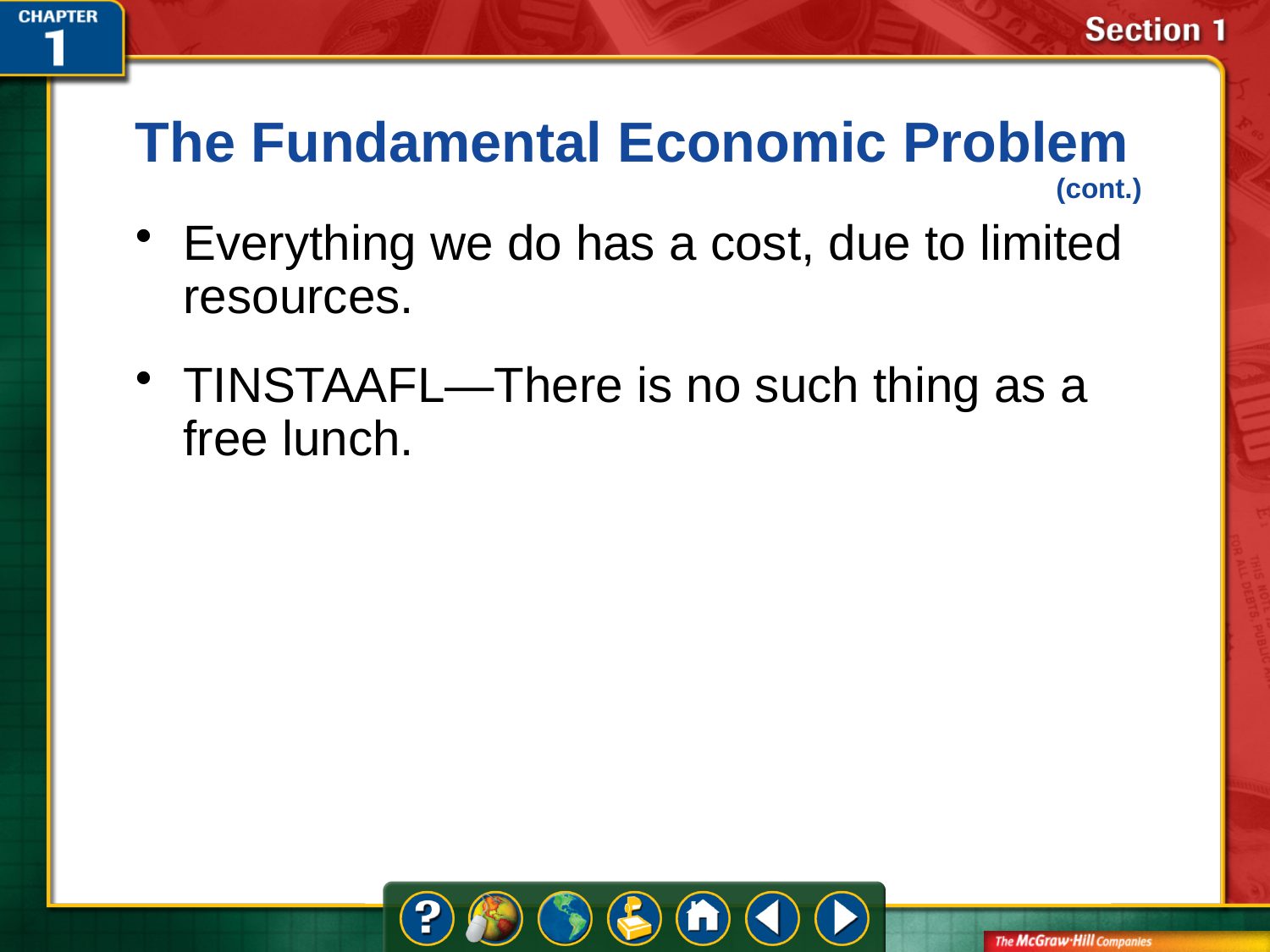

The Fundamental Economic Problem
(cont.)
Everything we do has a cost, due to limited resources.
TINSTAAFL—There is no such thing as a free lunch.
# Section 1